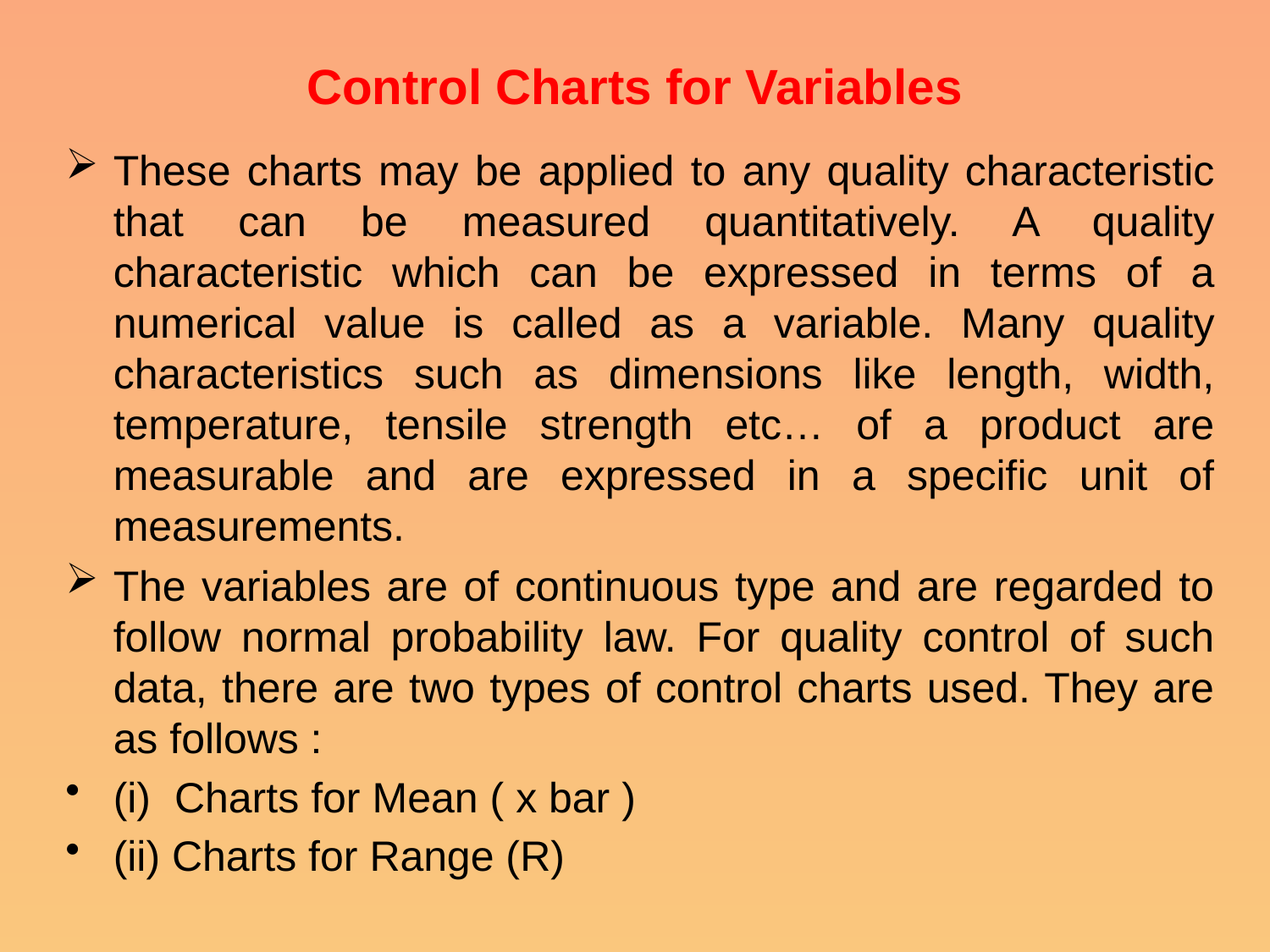

# Control Charts for Variables
These charts may be applied to any quality characteristic that can be measured quantitatively. A quality characteristic which can be expressed in terms of a numerical value is called as a variable. Many quality characteristics such as dimensions like length, width, temperature, tensile strength etc… of a product are measurable and are expressed in a specific unit of measurements.
The variables are of continuous type and are regarded to follow normal probability law. For quality control of such data, there are two types of control charts used. They are as follows :
(i)  Charts for Mean ( x bar )
(ii) Charts for Range (R)